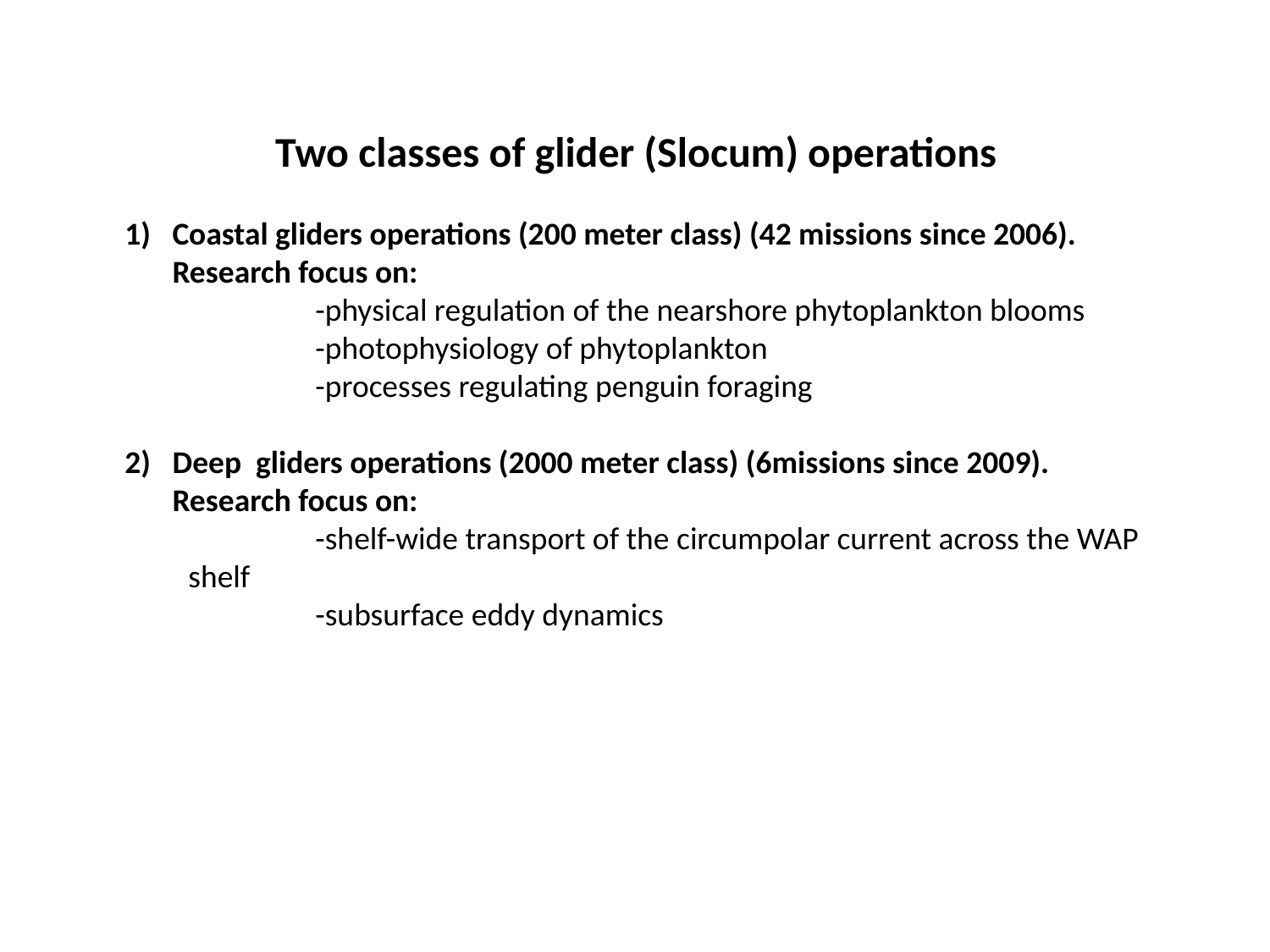

Two classes of glider (Slocum) operations

Coastal gliders operations (200 meter class) (42 missions since 2006). Research focus on:
	-physical regulation of the nearshore phytoplankton blooms
	-photophysiology of phytoplankton
	-processes regulating penguin foraging

Deep  gliders operations (2000 meter class) (6missions since 2009). Research focus on:
	-shelf-wide transport of the circumpolar current across the WAP shelf
	-subsurface eddy dynamics